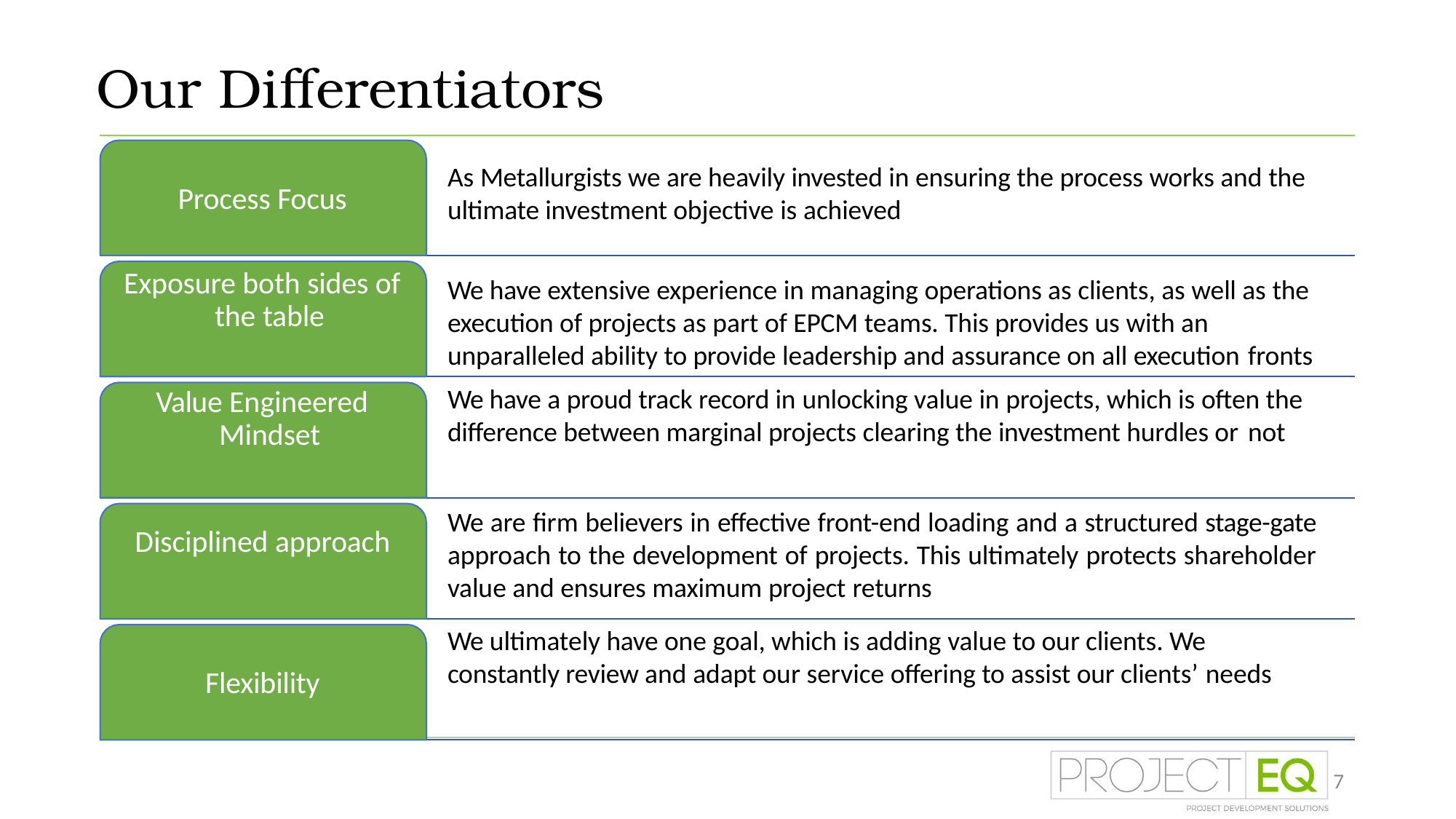

# Our Differentiators

As Metallurgists we are heavily invested in ensuring the process works and the  ultimate investment objective is achieved
Process Focus

Exposure both sides of  the table
We have extensive experience in managing operations as clients, as well as the  execution of projects as part of EPCM teams. This provides us with an  unparalleled ability to provide leadership and assurance on all execution fronts

We have a proud track record in unlocking value in projects, which is often the  difference between marginal projects clearing the investment hurdles or not

Value Engineered  Mindset

We are firm believers in effective front-end loading and a structured stage-gate  approach to the development of projects. This ultimately protects shareholder  value and ensures maximum project returns
Disciplined approach

We ultimately have one goal, which is adding value to our clients. We  constantly review and adapt our service offering to assist our clients’ needs

Flexibility

7